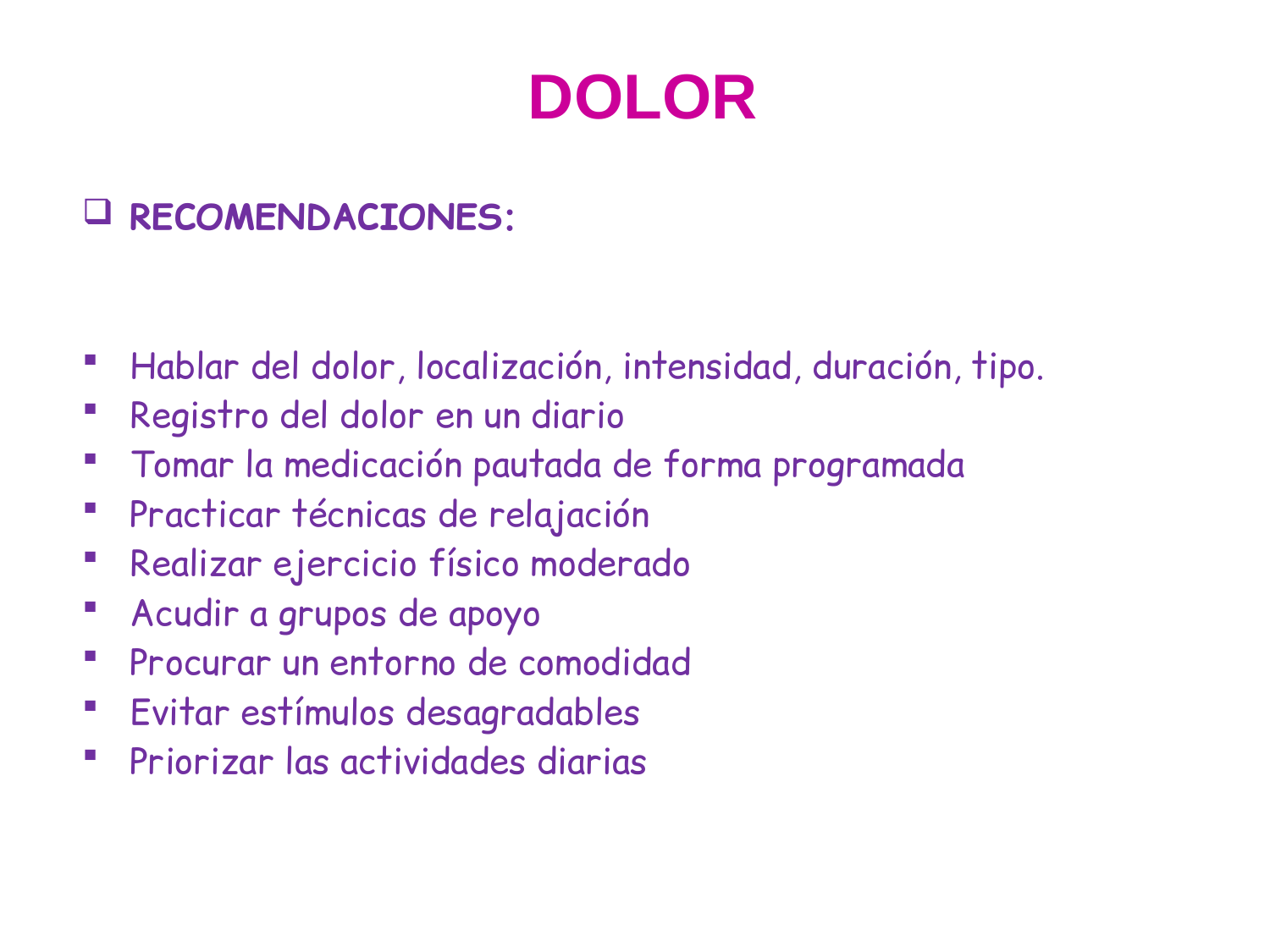

# DOLOR
RECOMENDACIONES:

Hablar del dolor, localización, intensidad, duración, tipo.
Registro del dolor en un diario
Tomar la medicación pautada de forma programada
Practicar técnicas de relajación
Realizar ejercicio físico moderado
Acudir a grupos de apoyo
Procurar un entorno de comodidad
Evitar estímulos desagradables
Priorizar las actividades diarias